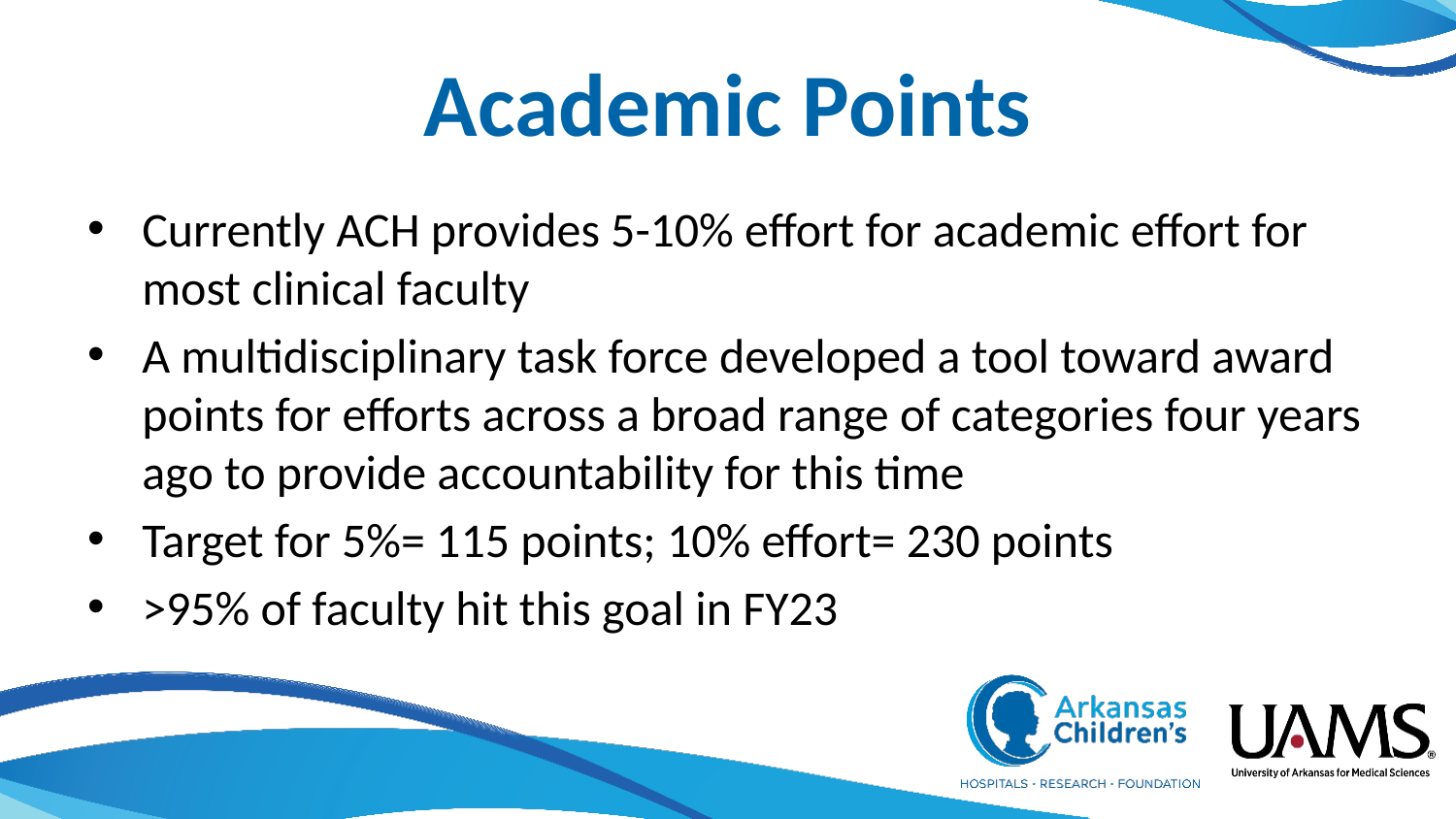

# Academic Points
Currently ACH provides 5-10% effort for academic effort for most clinical faculty
A multidisciplinary task force developed a tool toward award points for efforts across a broad range of categories four years ago to provide accountability for this time
Target for 5%= 115 points; 10% effort= 230 points
>95% of faculty hit this goal in FY23